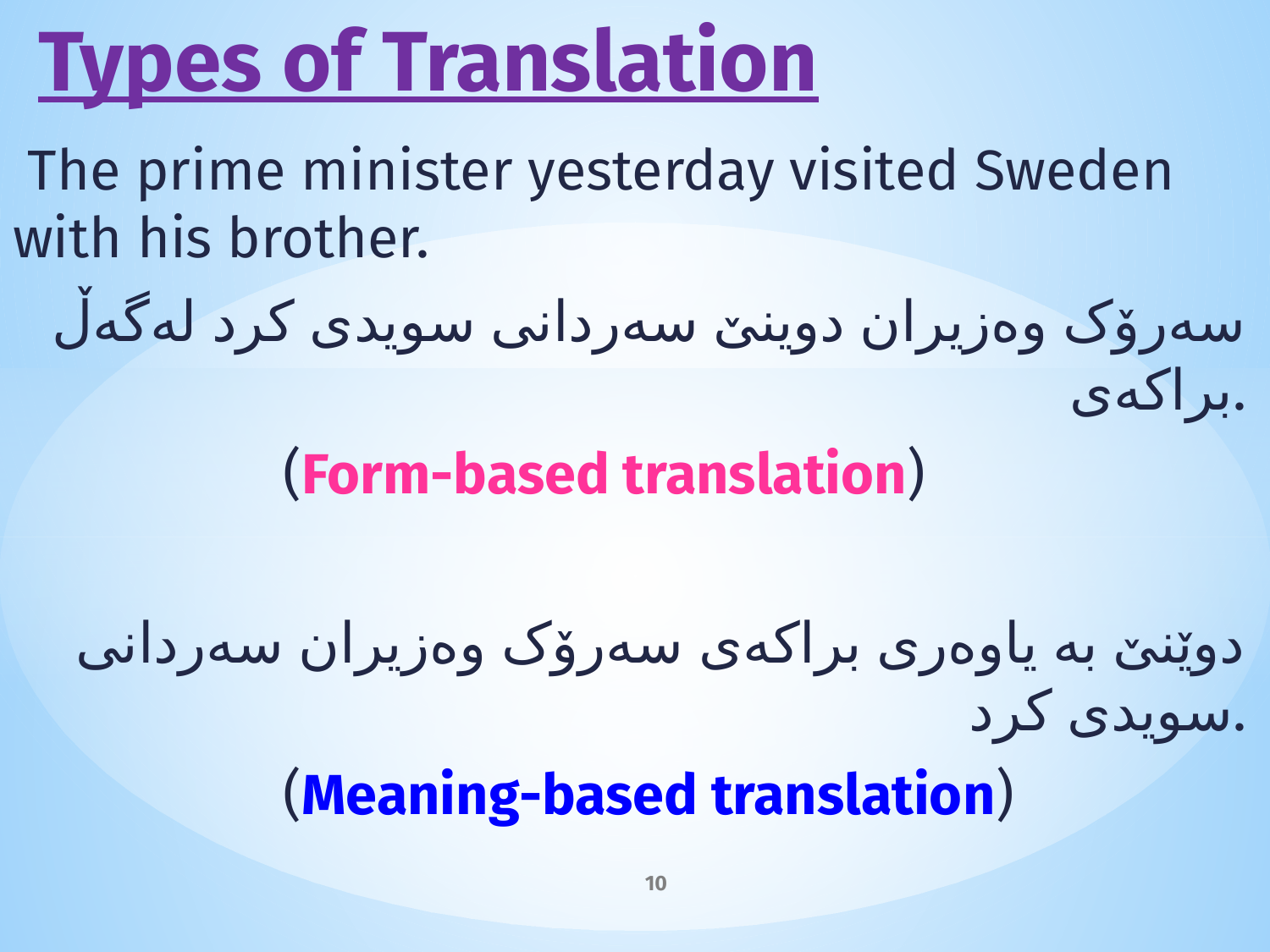

# Types of Translation
 The prime minister yesterday visited Sweden with his brother.
سەرۆک وەزیران دوینێ سەردانی سویدی کرد لەگەڵ براکەی.
                  (Form-based translation)

دوێنێ بە یاوەری براکەی سەرۆک وەزیران سەردانی سویدی کرد.
                  (Meaning-based translation)

10